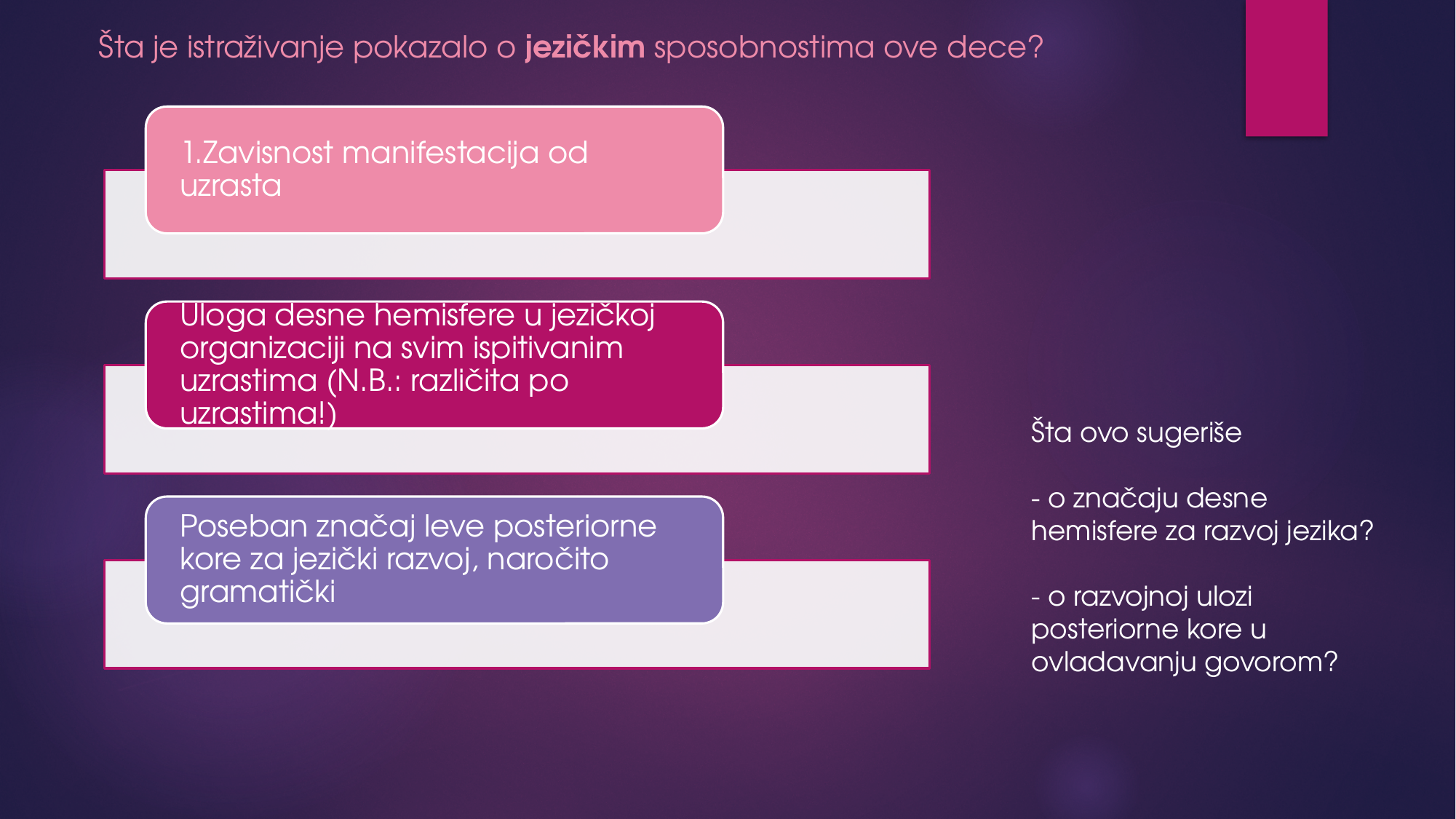

Šta je istraživanje pokazalo o jezičkim sposobnostima ove dece?
Zavisnost manifestacija od uzrasta
Uloga desne hemisfere u jezičkoj organizaciji na svim ispitivanim uzrastima (N.B.: različita po uzrastima!)
Poseban značaj leve posteriorne kore za jezički razvoj, naročito gramatički
Šta ovo sugeriše

- o značaju desne hemisfere za razvoj jezika?

- o razvojnoj ulozi posteriorne kore u ovladavanju govorom?